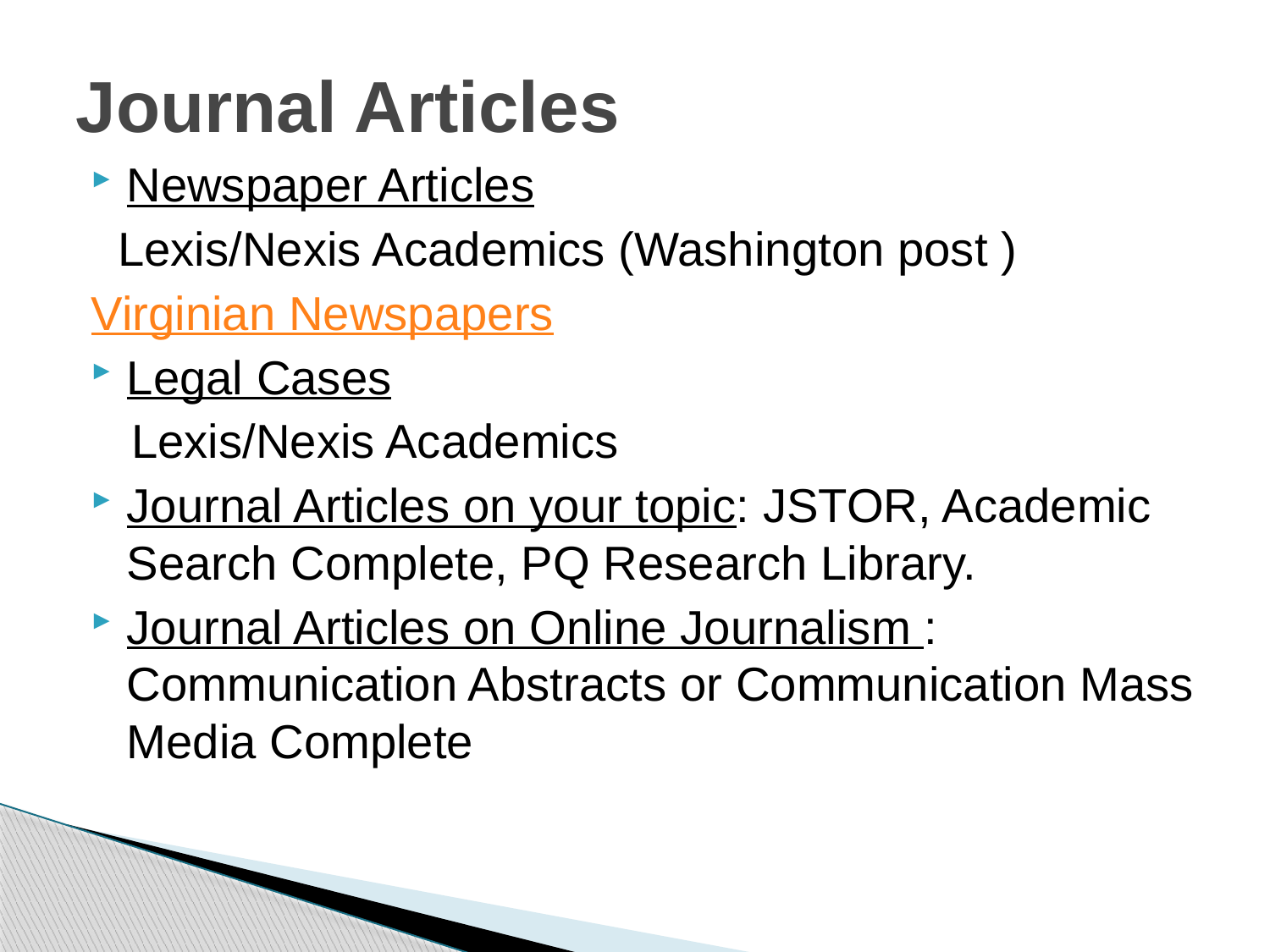

# Journal Articles
Newspaper Articles
  Lexis/Nexis Academics (Washington post )
	Virginian Newspapers
Legal Cases
   Lexis/Nexis Academics
Journal Articles on your topic: JSTOR, Academic Search Complete, PQ Research Library.
Journal Articles on Online Journalism : Communication Abstracts or Communication Mass Media Complete